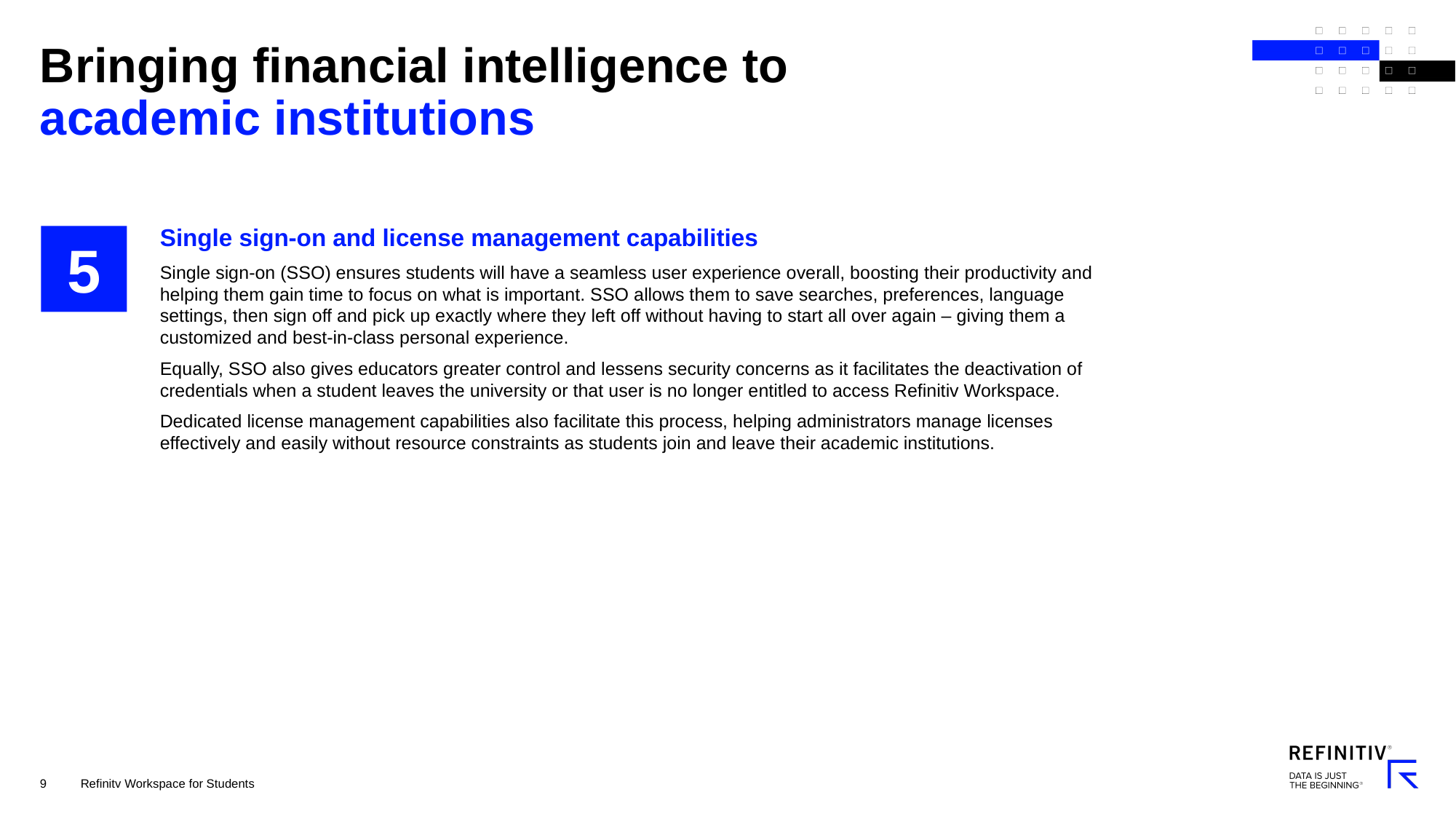

# Bringing financial intelligence to academic institutions
Single sign-on and license management capabilities
Single sign-on (SSO) ensures students will have a seamless user experience overall, boosting their productivity and helping them gain time to focus on what is important. SSO allows them to save searches, preferences, language settings, then sign off and pick up exactly where they left off without having to start all over again – giving them a customized and best-in-class personal experience.
Equally, SSO also gives educators greater control and lessens security concerns as it facilitates the deactivation of credentials when a student leaves the university or that user is no longer entitled to access Refinitiv Workspace.
Dedicated license management capabilities also facilitate this process, helping administrators manage licenses effectively and easily without resource constraints as students join and leave their academic institutions.
5
Refinitv Workspace for Students